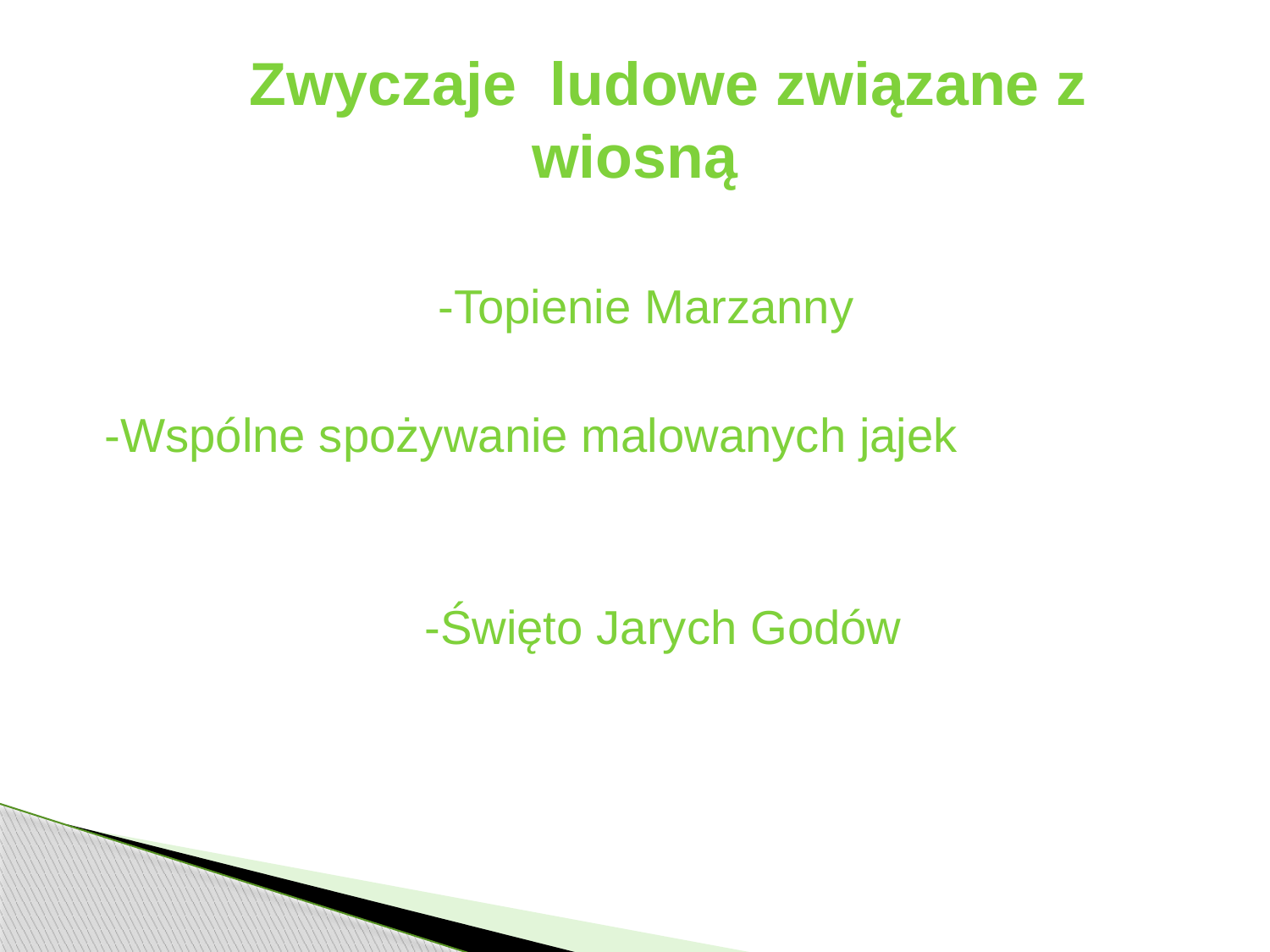

# Zwyczaje  ludowe związane z wiosną

                          -Topienie Marzanny

 -Wspólne spożywanie malowanych jajek

                         -Święto Jarych Godów